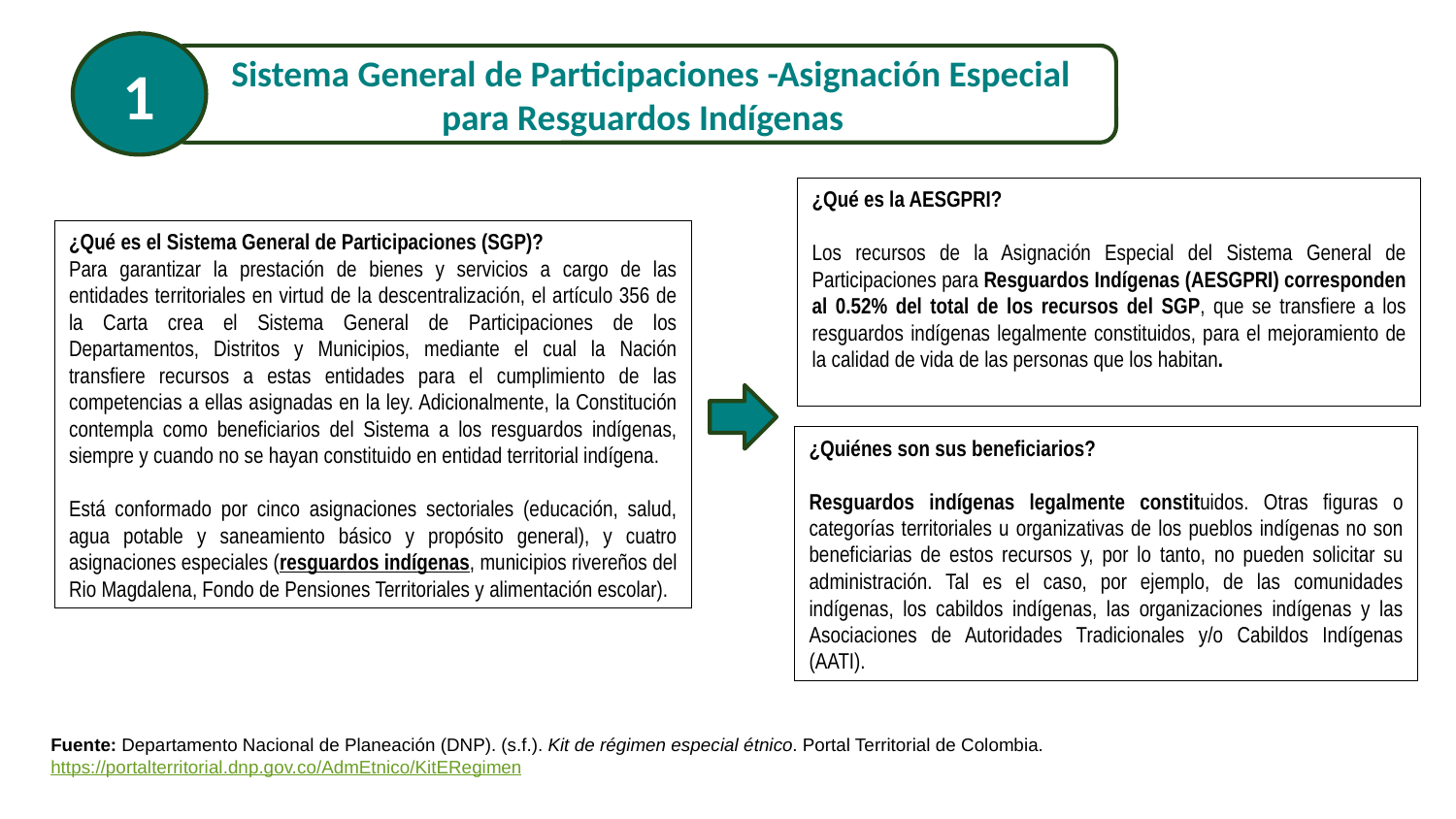

1
  Sistema General de Participaciones -Asignación Especial para Resguardos Indígenas
¿Qué es la AESGPRI?

Los recursos de la Asignación Especial del Sistema General de Participaciones para Resguardos Indígenas (AESGPRI) corresponden al 0.52% del total de los recursos del SGP, que se transfiere a los resguardos indígenas legalmente constituidos, para el mejoramiento de la calidad de vida de las personas que los habitan.

¿Qué es el Sistema General de Participaciones (SGP)?
Para garantizar la prestación de bienes y servicios a cargo de las entidades territoriales en virtud de la descentralización, el artículo 356 de la Carta crea el Sistema General de Participaciones de los Departamentos, Distritos y Municipios, mediante el cual la Nación transfiere recursos a estas entidades para el cumplimiento de las competencias a ellas asignadas en la ley. Adicionalmente, la Constitución contempla como beneficiarios del Sistema a los resguardos indígenas, siempre y cuando no se hayan constituido en entidad territorial indígena.

Está conformado por cinco asignaciones sectoriales (educación, salud, agua potable y saneamiento básico y propósito general), y cuatro asignaciones especiales (resguardos indígenas, municipios rivereños del Rio Magdalena, Fondo de Pensiones Territoriales y alimentación escolar).

¿Quiénes son sus beneficiarios?

Resguardos indígenas legalmente constituidos. Otras figuras o categorías territoriales u organizativas de los pueblos indígenas no son beneficiarias de estos recursos y, por lo tanto, no pueden solicitar su administración. Tal es el caso, por ejemplo, de las comunidades indígenas, los cabildos indígenas, las organizaciones indígenas y las Asociaciones de Autoridades Tradicionales y/o Cabildos Indígenas (AATI).
Fuente: Departamento Nacional de Planeación (DNP). (s.f.). Kit de régimen especial étnico. Portal Territorial de Colombia.
https://portalterritorial.dnp.gov.co/AdmEtnico/KitERegimen